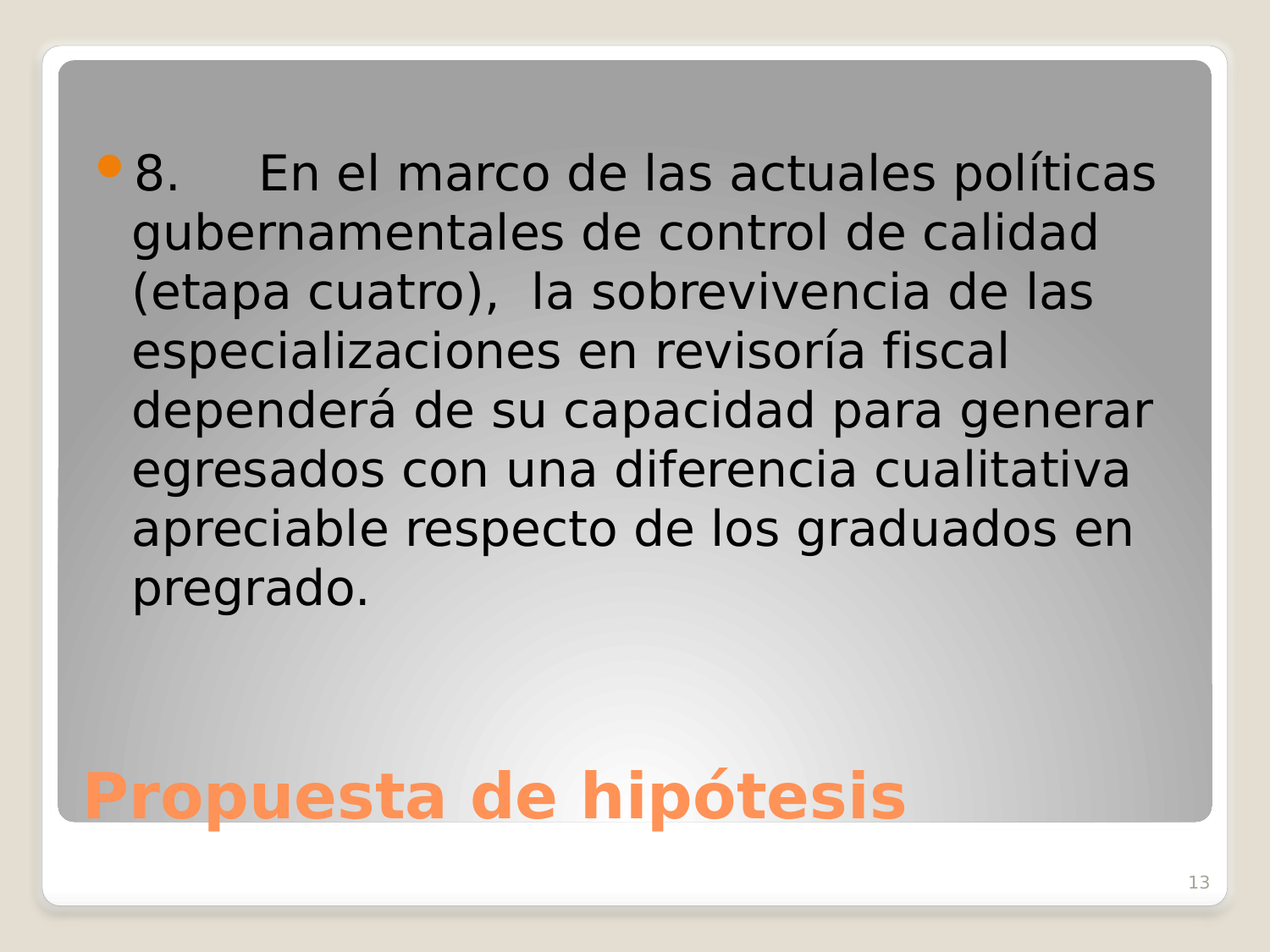

8.	En el marco de las actuales políticas gubernamentales de control de calidad (etapa cuatro),  la sobrevivencia de las especializaciones en revisoría fiscal dependerá de su capacidad para generar egresados con una diferencia cualitativa apreciable respecto de los graduados en pregrado.
# Propuesta de hipótesis
13